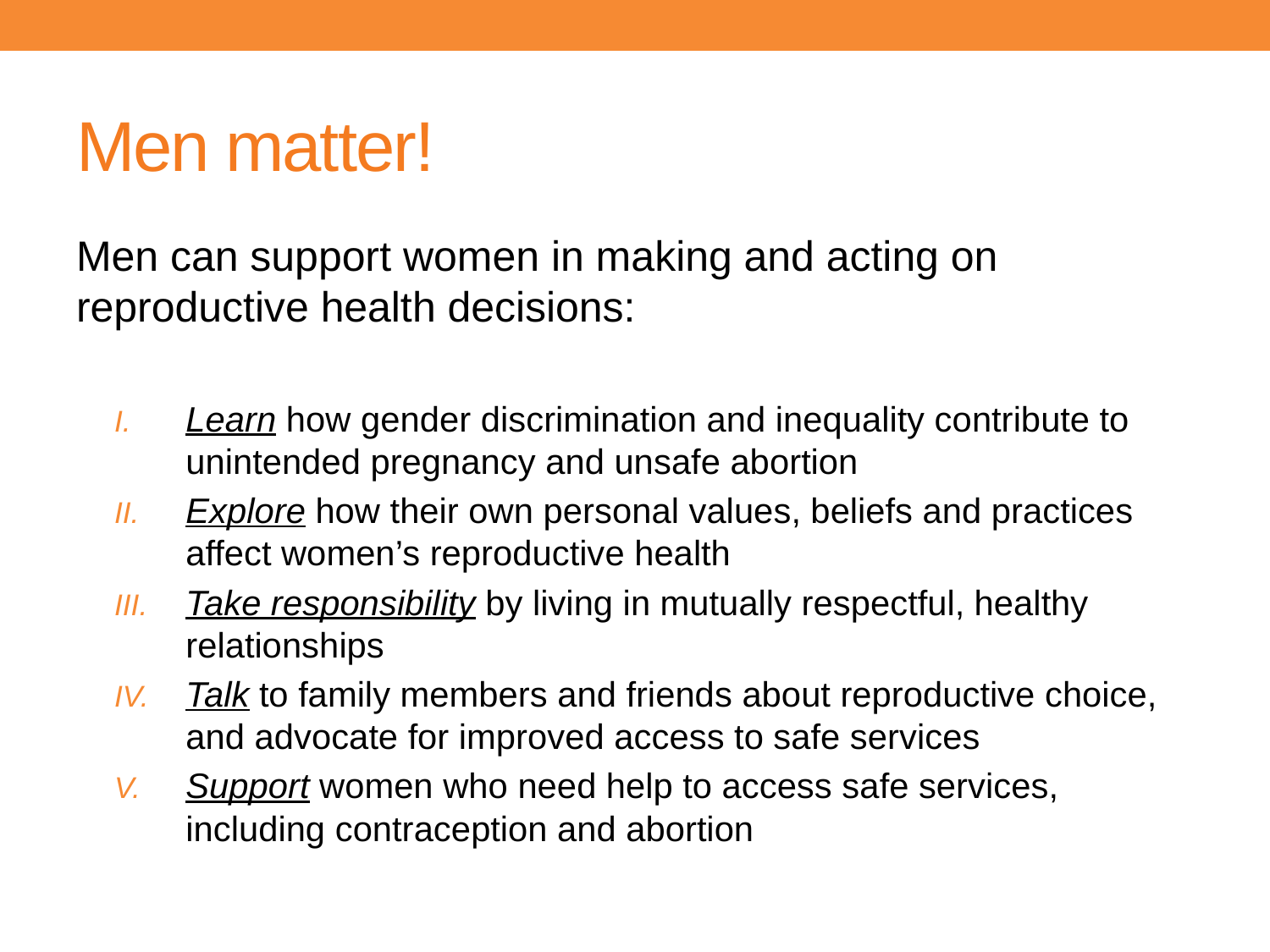

# Men matter!
Men can support women in making and acting on reproductive health decisions:

Learn how gender discrimination and inequality contribute to unintended pregnancy and unsafe abortion
Explore how their own personal values, beliefs and practices affect women’s reproductive health
Take responsibility by living in mutually respectful, healthy relationships
Talk to family members and friends about reproductive choice, and advocate for improved access to safe services
Support women who need help to access safe services, including contraception and abortion